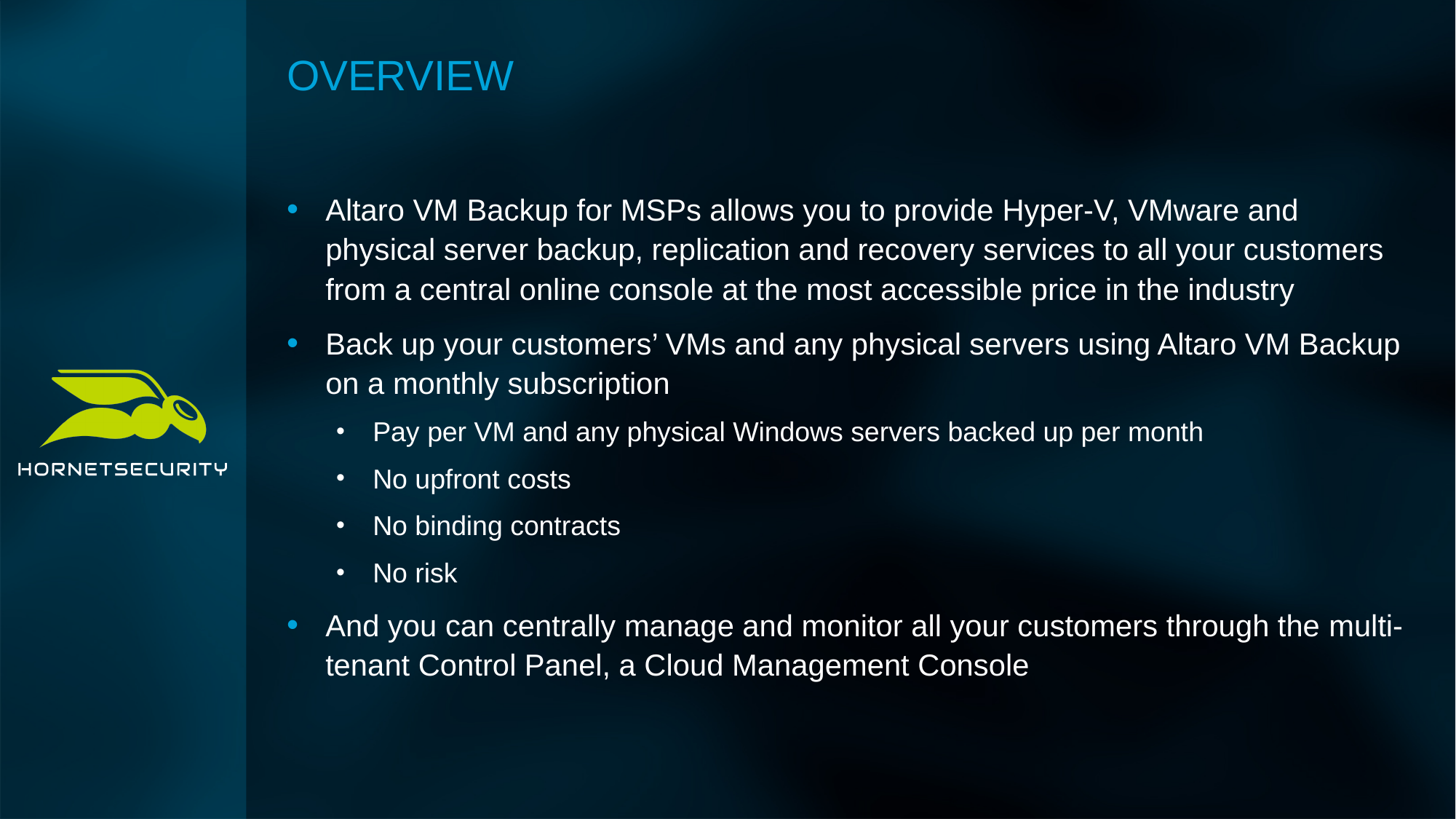

# OVERVIEW
Altaro VM Backup for MSPs allows you to provide Hyper-V, VMware and physical server backup, replication and recovery services to all your customers from a central online console at the most accessible price in the industry​
Back up your customers’ VMs and any physical servers using Altaro VM Backup on a monthly subscription​
Pay per VM and any physical Windows servers backed up per month​
No upfront costs​
No binding contracts​
No risk​
And you can centrally manage and monitor all your customers through the multi-tenant Control Panel, a Cloud Management Console